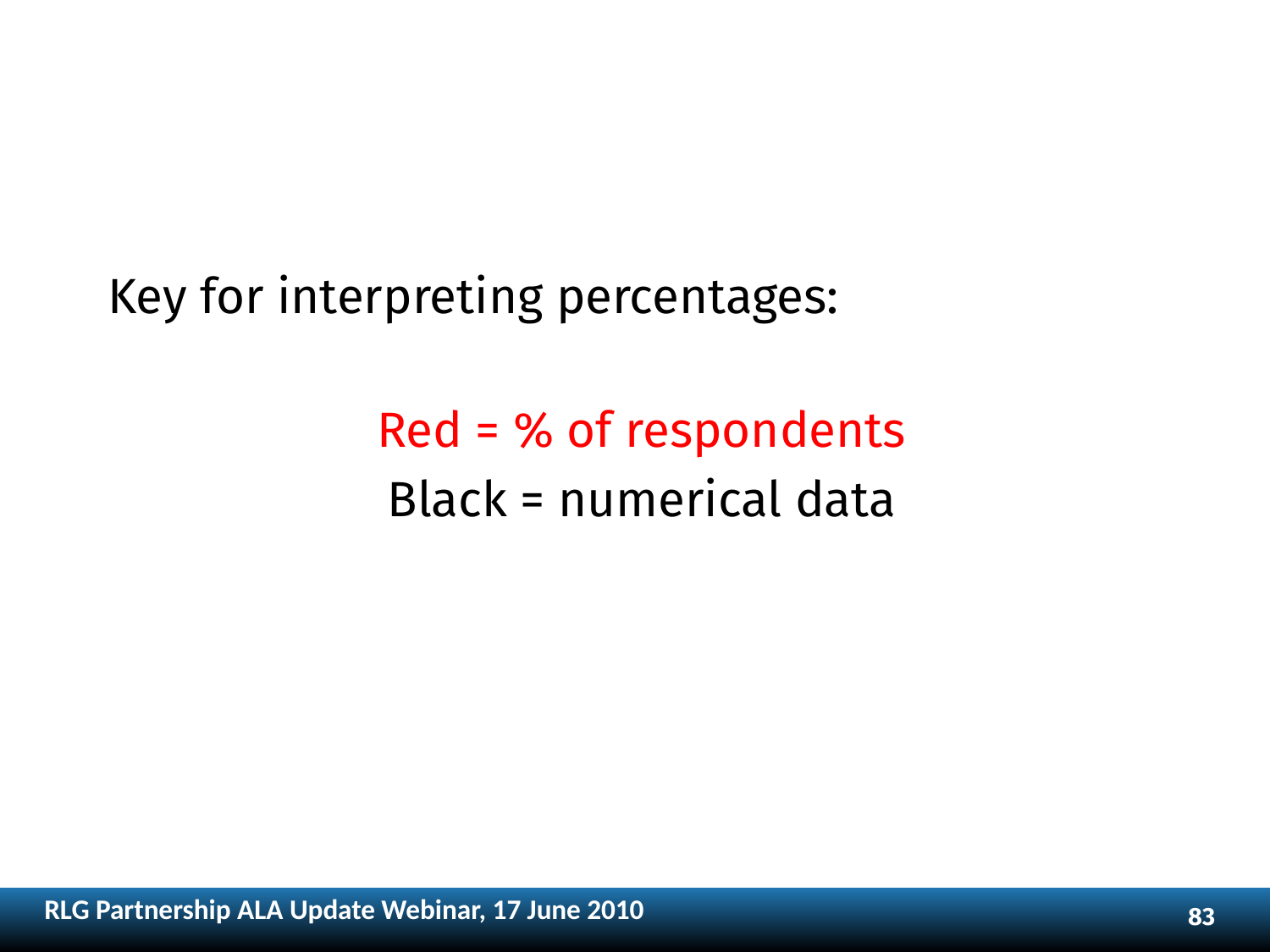

Key for interpreting percentages:

Red = % of respondents
Black = numerical data